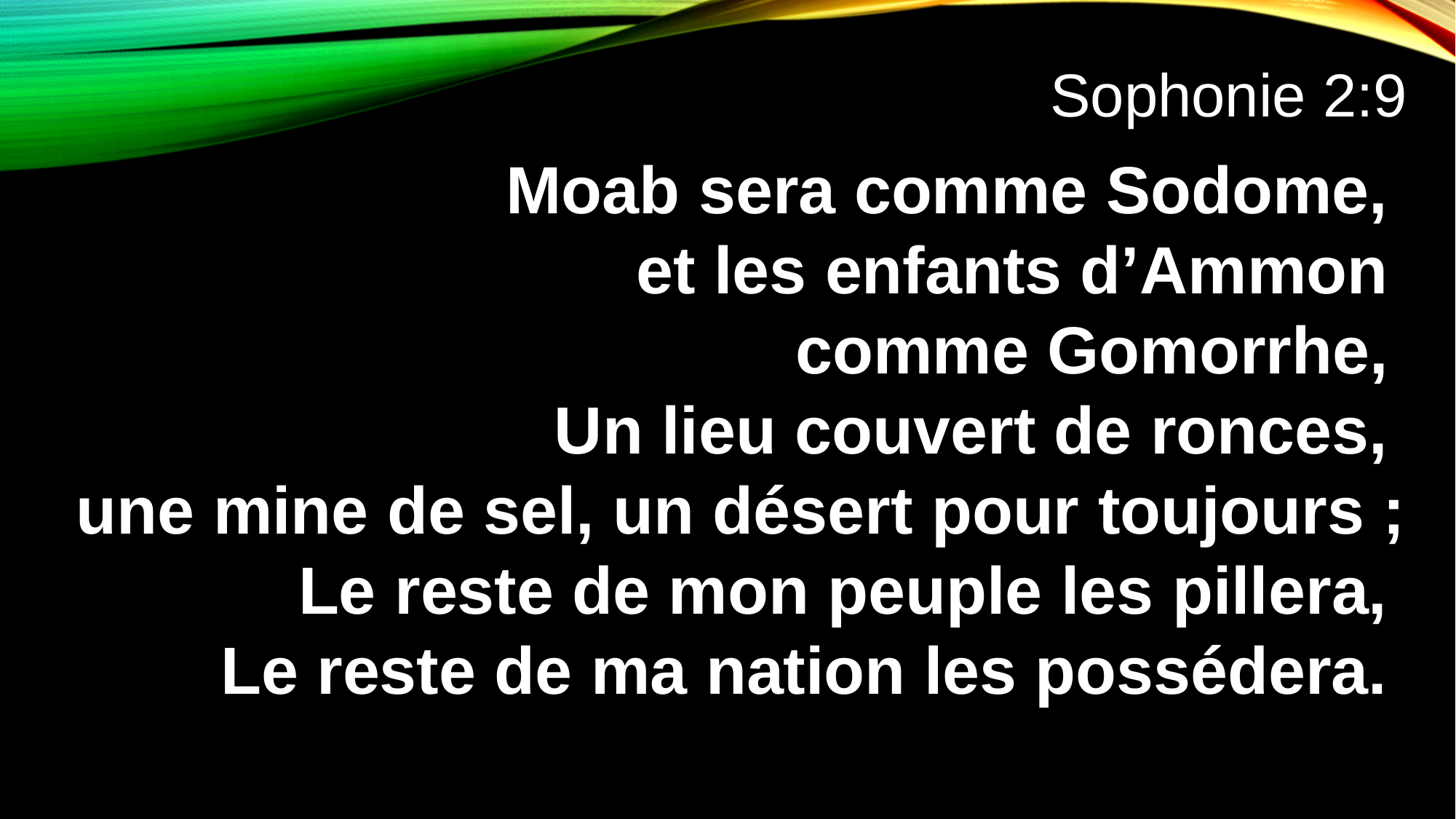

Sophonie 2:9

Moab sera comme Sodome,
et les enfants d’Ammon
comme Gomorrhe,
Un lieu couvert de ronces,
une mine de sel, un désert pour toujours ; Le reste de mon peuple les pillera,
Le reste de ma nation les possédera.